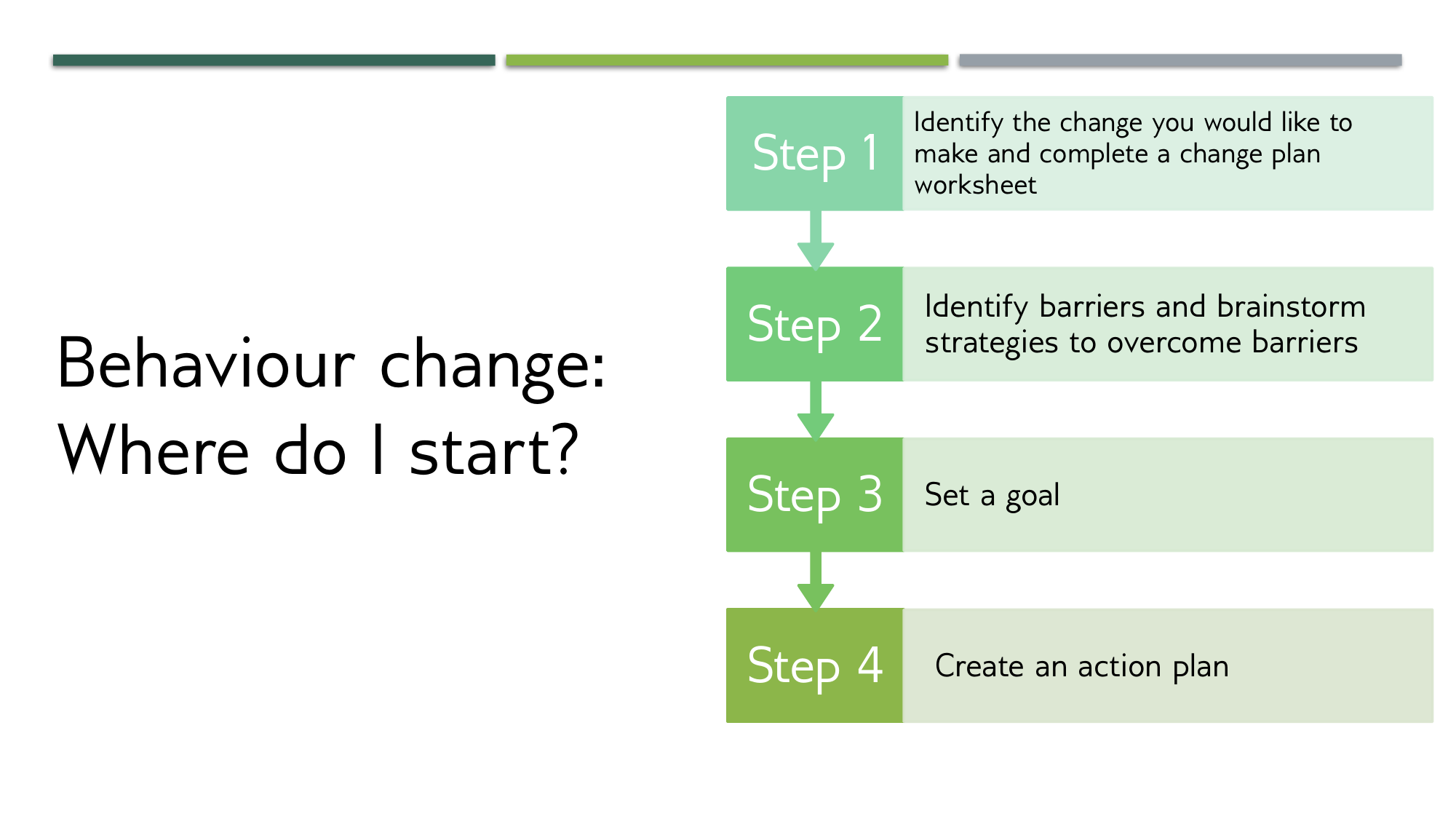

Behavior change….Where do I start?
Step 4
 Create an action plan
Step 3
Set a goal
Step 2
Identify barriers and brainstorm strategies to overcome barriers
Step 1
Identify the change you would like to make and complete a change plan worksheet
Behaviour change:
Where do I start?